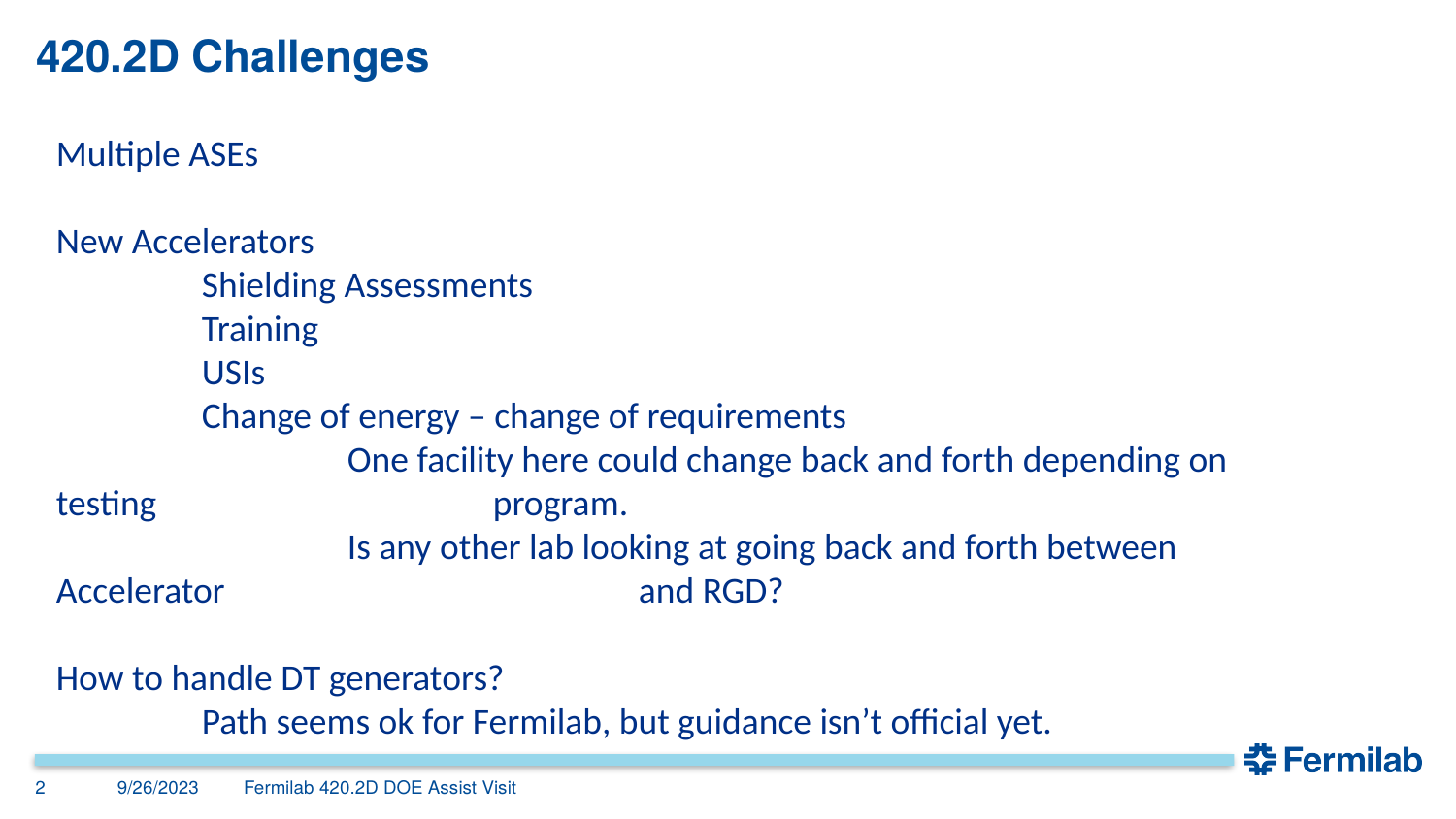

# 420.2D Challenges

Multiple ASEs

New Accelerators
	Shielding Assessments
	Training
	USIs
	Change of energy – change of requirements
		One facility here could change back and forth depending on testing 			program.
		Is any other lab looking at going back and forth between Accelerator 			and RGD?

How to handle DT generators?
	Path seems ok for Fermilab, but guidance isn’t official yet.

2
9/26/2023
Fermilab 420.2D DOE Assist Visit